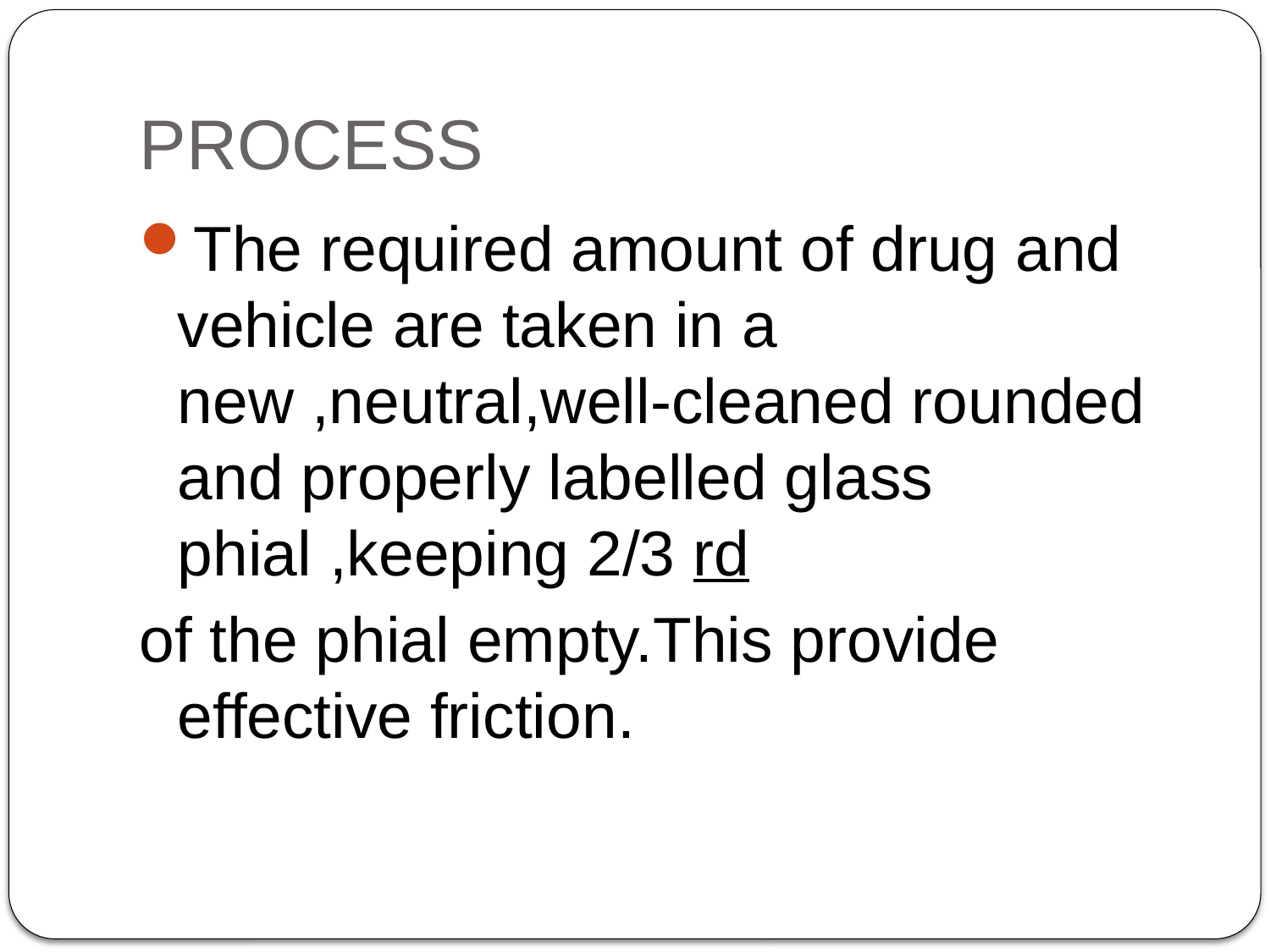

# PROCESS
The required amount of drug and vehicle are taken in a new ,neutral,well-cleaned rounded and properly labelled glass phial ,keeping 2/3 rd
of the phial empty.This provide effective friction.